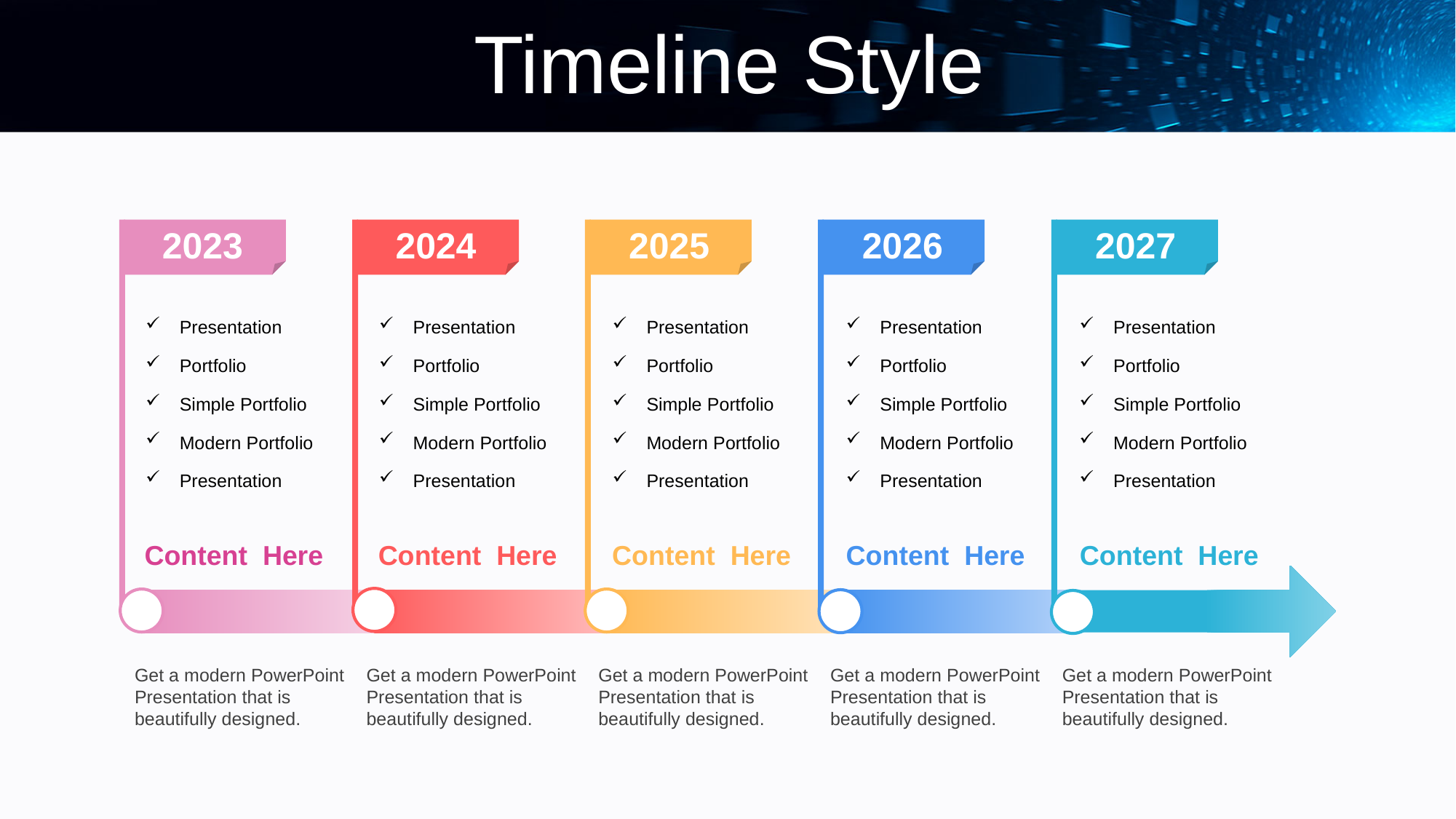

Timeline Style
2023
2024
2025
2026
2027

Presentation
Portfolio
Simple Portfolio
Modern Portfolio
Presentation
Presentation
Portfolio
Simple Portfolio
Modern Portfolio
Presentation
Presentation
Portfolio
Simple Portfolio
Modern Portfolio
Presentation
Presentation
Portfolio
Simple Portfolio
Modern Portfolio
Presentation
Presentation
Portfolio
Simple Portfolio
Modern Portfolio
Presentation
Content  Here
Content  Here
Content  Here
Content  Here
Content  Here
Get a modern PowerPoint  Presentation that is beautifully designed.
Get a modern PowerPoint  Presentation that is beautifully designed.
Get a modern PowerPoint  Presentation that is beautifully designed.
Get a modern PowerPoint  Presentation that is beautifully designed.
Get a modern PowerPoint  Presentation that is beautifully designed.